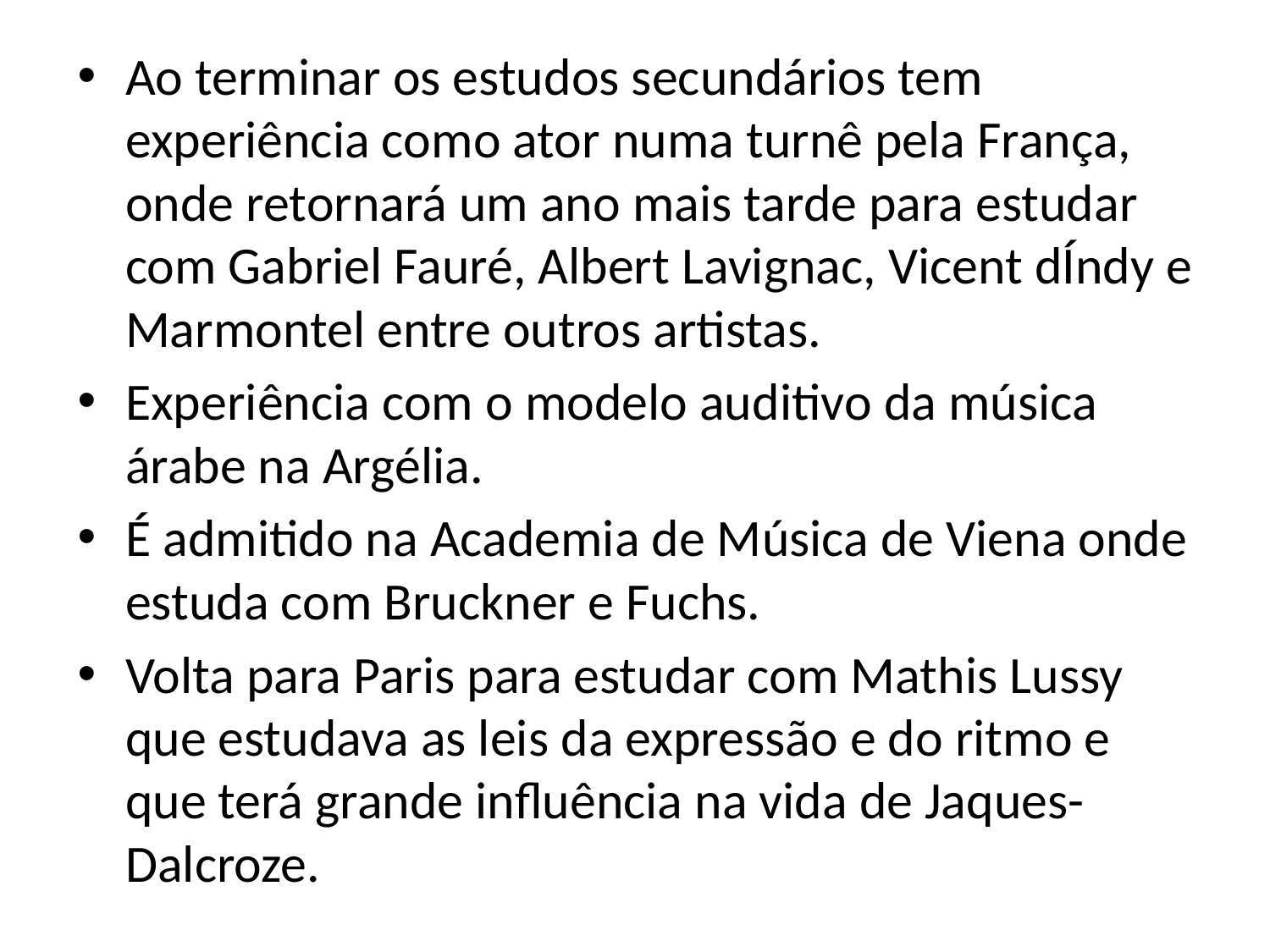

Ao terminar os estudos secundários tem experiência como ator numa turnê pela França, onde retornará um ano mais tarde para estudar com Gabriel Fauré, Albert Lavignac, Vicent dÍndy e Marmontel entre outros artistas.
Experiência com o modelo auditivo da música árabe na Argélia.
É admitido na Academia de Música de Viena onde estuda com Bruckner e Fuchs.
Volta para Paris para estudar com Mathis Lussy que estudava as leis da expressão e do ritmo e que terá grande influência na vida de Jaques-Dalcroze.